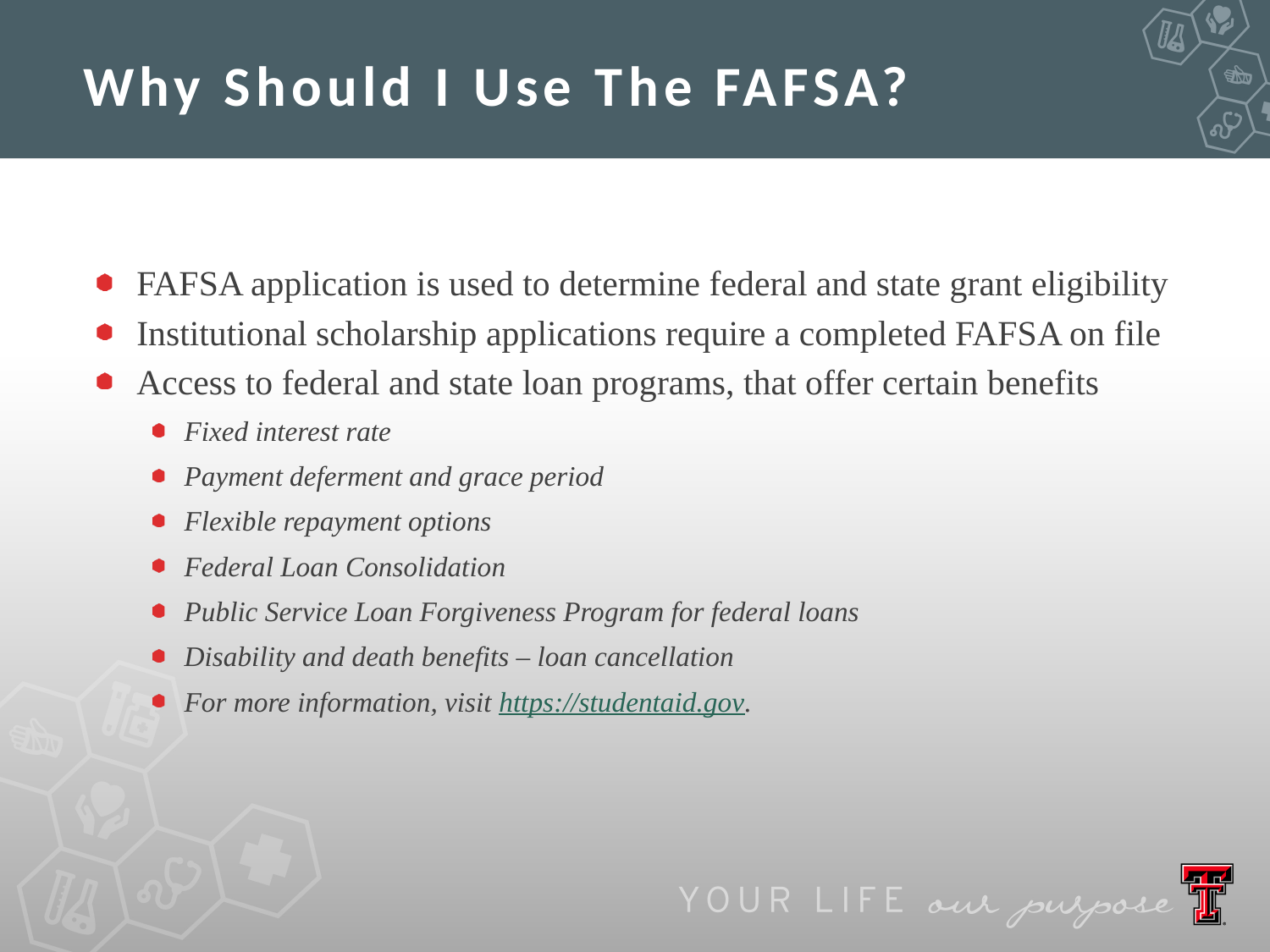

Why Should I Use The FAFSA?

FAFSA application is used to determine federal and state grant eligibility
Institutional scholarship applications require a completed FAFSA on file
Access to federal and state loan programs, that offer certain benefits
Fixed interest rate
Payment deferment and grace period
Flexible repayment options
Federal Loan Consolidation
Public Service Loan Forgiveness Program for federal loans
Disability and death benefits – loan cancellation
For more information, visit https://studentaid.gov.